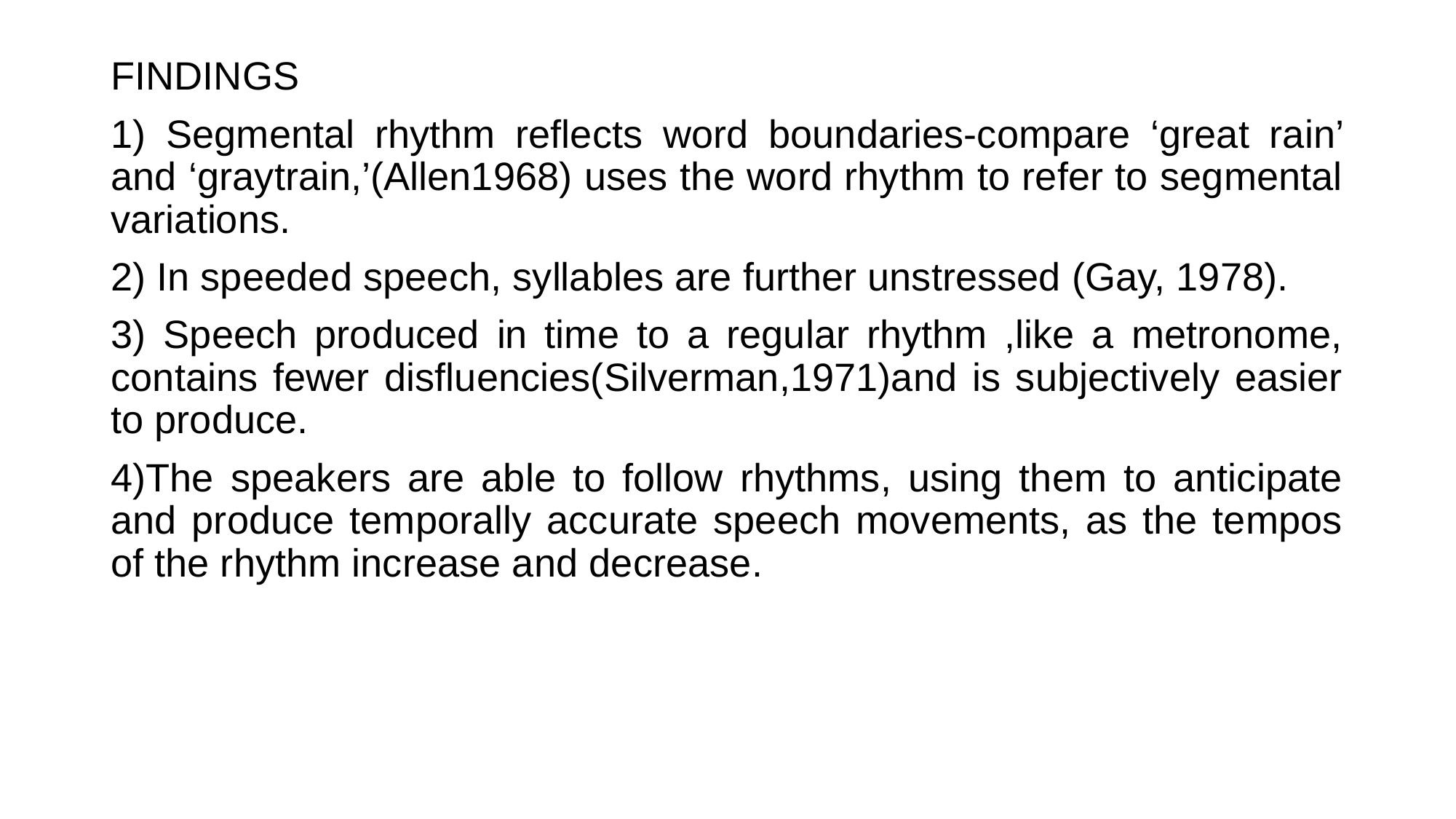

FINDINGS
1) Segmental rhythm reflects word boundaries-compare ‘great rain’ and ‘graytrain,’(Allen1968) uses the word rhythm to refer to segmental variations.
2) In speeded speech, syllables are further unstressed (Gay, 1978).
3) Speech produced in time to a regular rhythm ,like a metronome, contains fewer disfluencies(Silverman,1971)and is subjectively easier to produce.
4)The speakers are able to follow rhythms, using them to anticipate and produce temporally accurate speech movements, as the tempos of the rhythm increase and decrease.